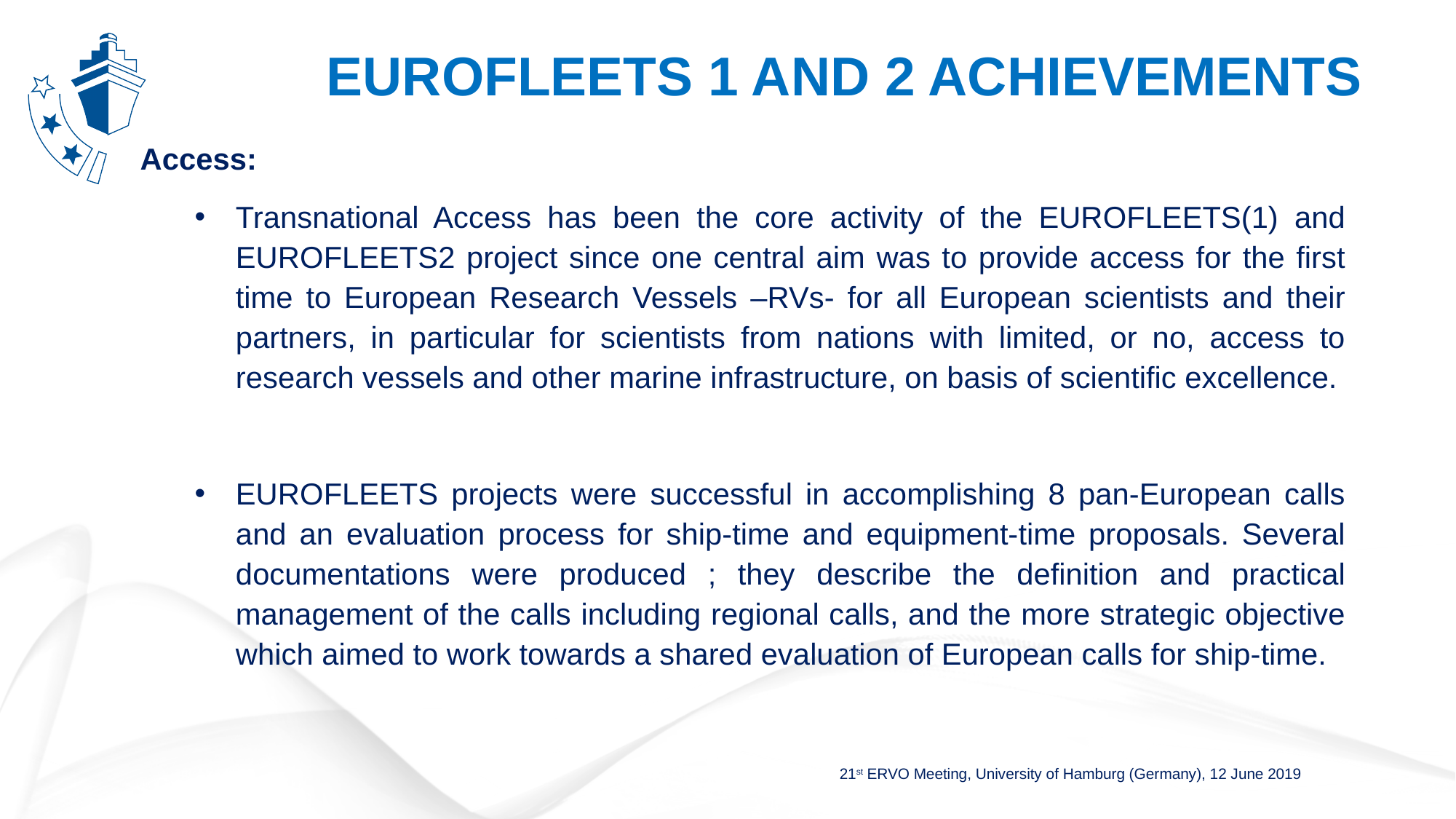

EurofleETS 1 and 2 achievements
Access:
Transnational Access has been the core activity of the EUROFLEETS(1) and EUROFLEETS2 project since one central aim was to provide access for the first time to European Research Vessels –RVs- for all European scientists and their partners, in particular for scientists from nations with limited, or no, access to research vessels and other marine infrastructure, on basis of scientific excellence.

EUROFLEETS projects were successful in accomplishing 8 pan-European calls and an evaluation process for ship-time and equipment-time proposals. Several documentations were produced ; they describe the definition and practical management of the calls including regional calls, and the more strategic objective which aimed to work towards a shared evaluation of European calls for ship-time.